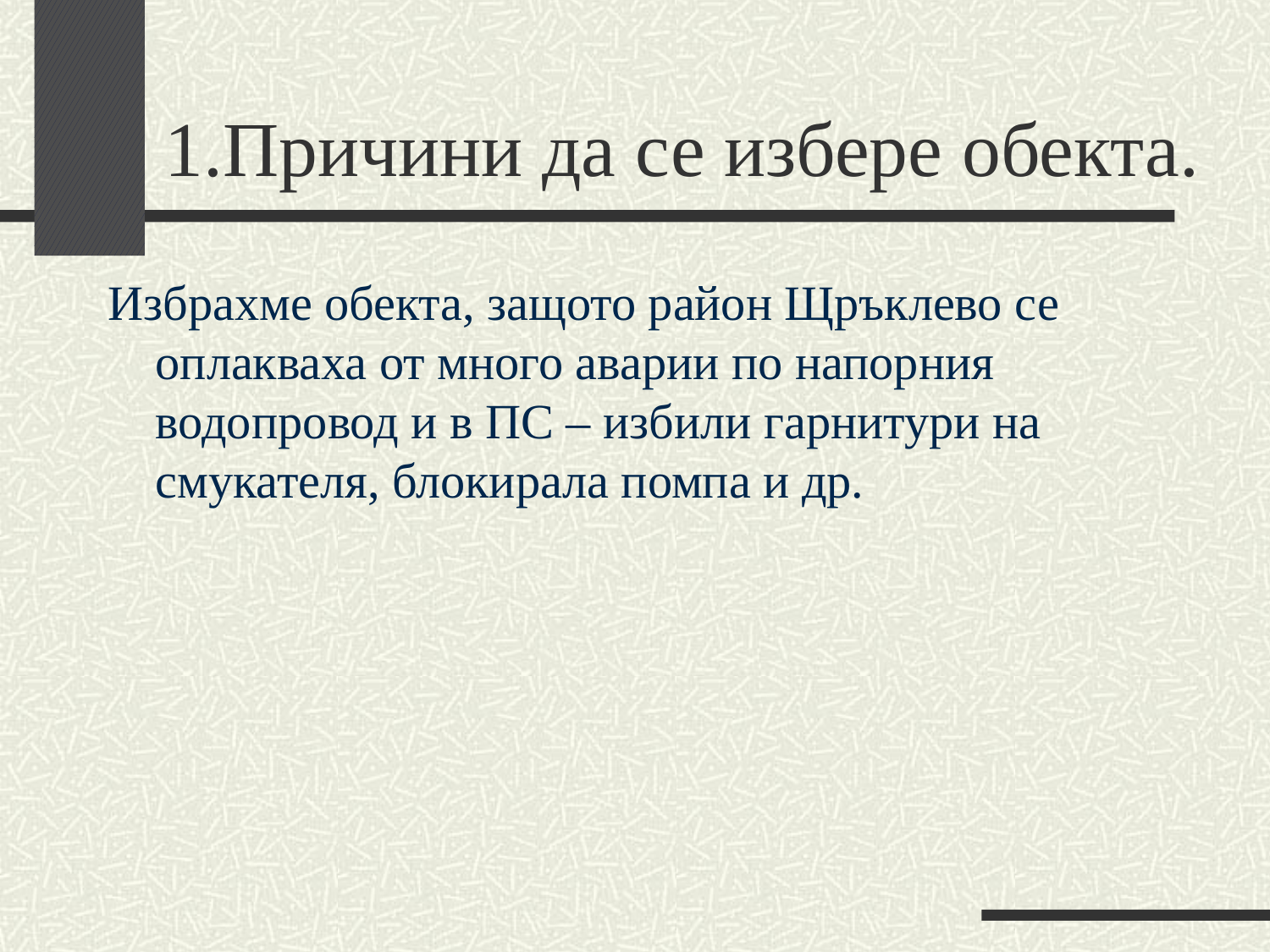

# 1.Причини да се избере обекта.
Избрахме обекта, защото район Щръклево се оплакваха от много аварии по напорния водопровод и в ПС – избили гарнитури на смукателя, блокирала помпа и др.